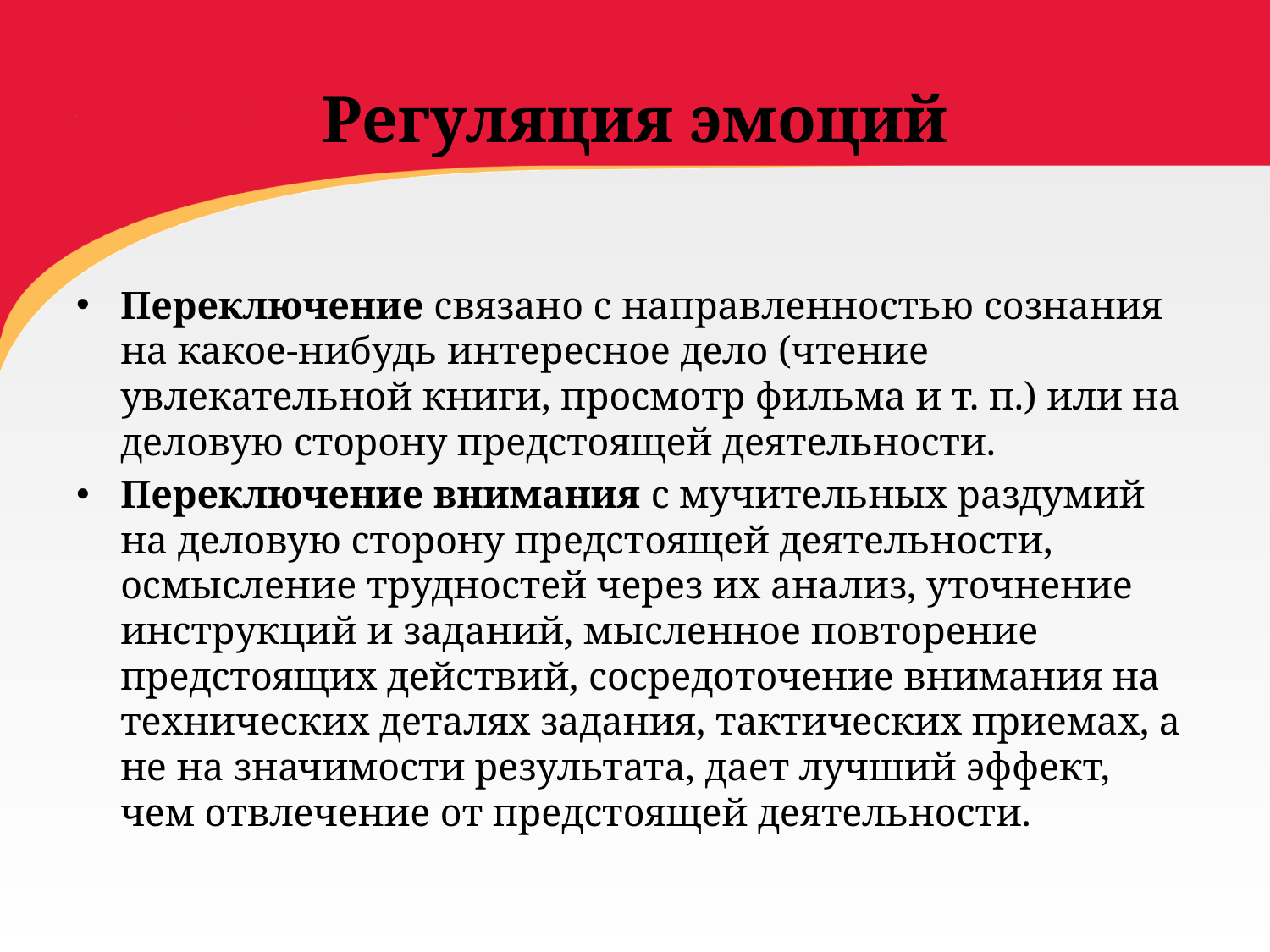

# Регуляция эмоций
Переключение связано с направленностью сознания на какое-нибудь интересное дело (чтение увлекательной книги, просмотр фильма и т. п.) или на деловую сторону предстоящей деятельности.
Переключение внимания с мучительных раздумий на деловую сторону предстоящей деятельности, осмысление трудностей через их анализ, уточнение инструкций и заданий, мысленное повторение предстоящих действий, сосредоточение внимания на технических деталях задания, тактических приемах, а не на значимости результата, дает лучший эффект, чем отвлечение от предстоящей деятельности.